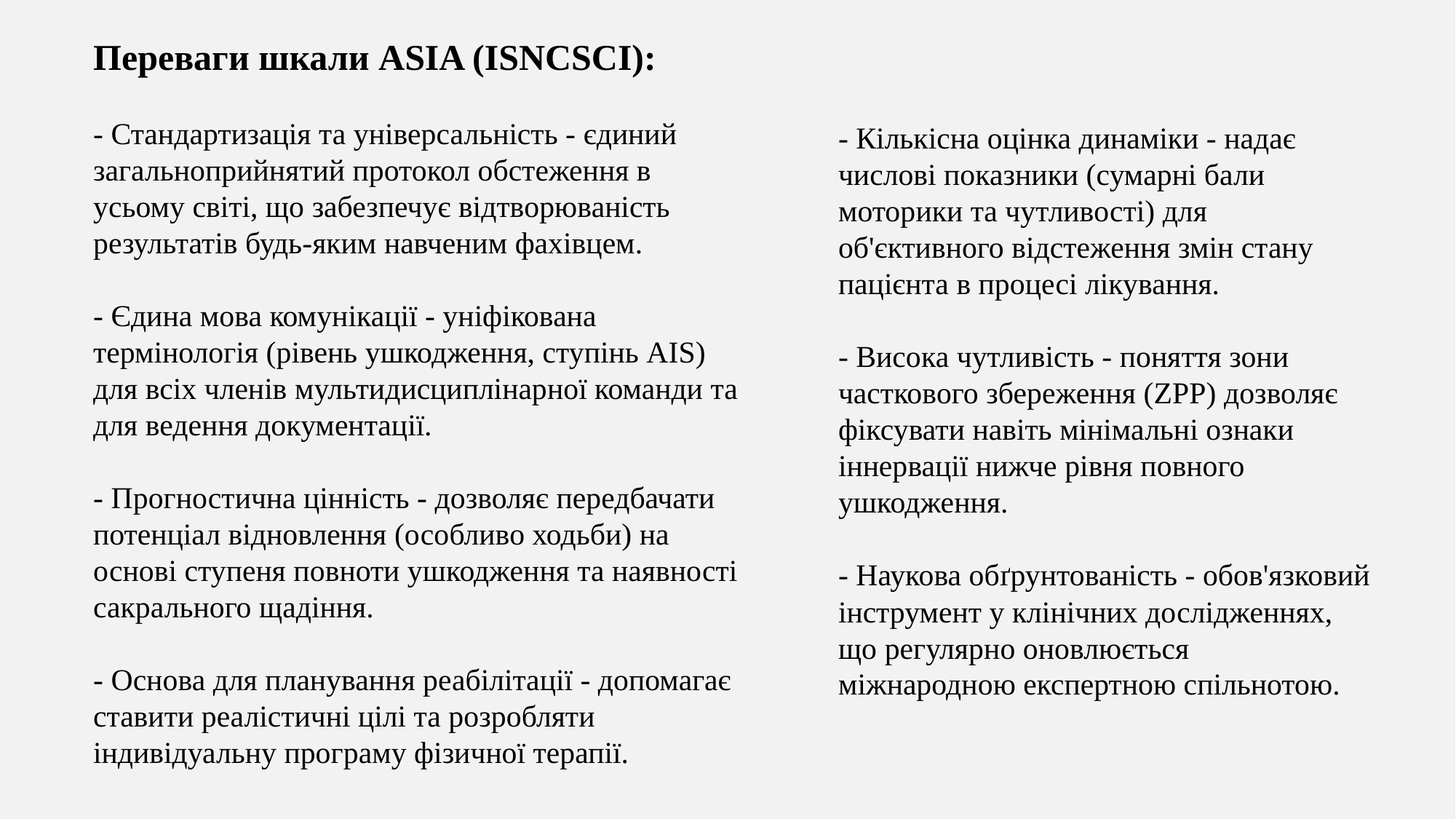

Переваги шкали ASIA (ISNCSCI):

- Стандартизація та універсальність - єдиний загальноприйнятий протокол обстеження в усьому світі, що забезпечує відтворюваність результатів будь-яким навченим фахівцем.

- Єдина мова комунікації - уніфікована термінологія (рівень ушкодження, ступінь AIS) для всіх членів мультидисциплінарної команди та для ведення документації.

- Прогностична цінність - дозволяє передбачати потенціал відновлення (особливо ходьби) на основі ступеня повноти ушкодження та наявності сакрального щадіння.

- Основа для планування реабілітації - допомагає ставити реалістичні цілі та розробляти індивідуальну програму фізичної терапії.

- Кількісна оцінка динаміки - надає числові показники (сумарні бали моторики та чутливості) для об'єктивного відстеження змін стану пацієнта в процесі лікування.

- Висока чутливість - поняття зони часткового збереження (ZPP) дозволяє фіксувати навіть мінімальні ознаки іннервації нижче рівня повного ушкодження.

- Наукова обґрунтованість - обов'язковий інструмент у клінічних дослідженнях, що регулярно оновлюється міжнародною експертною спільнотою.